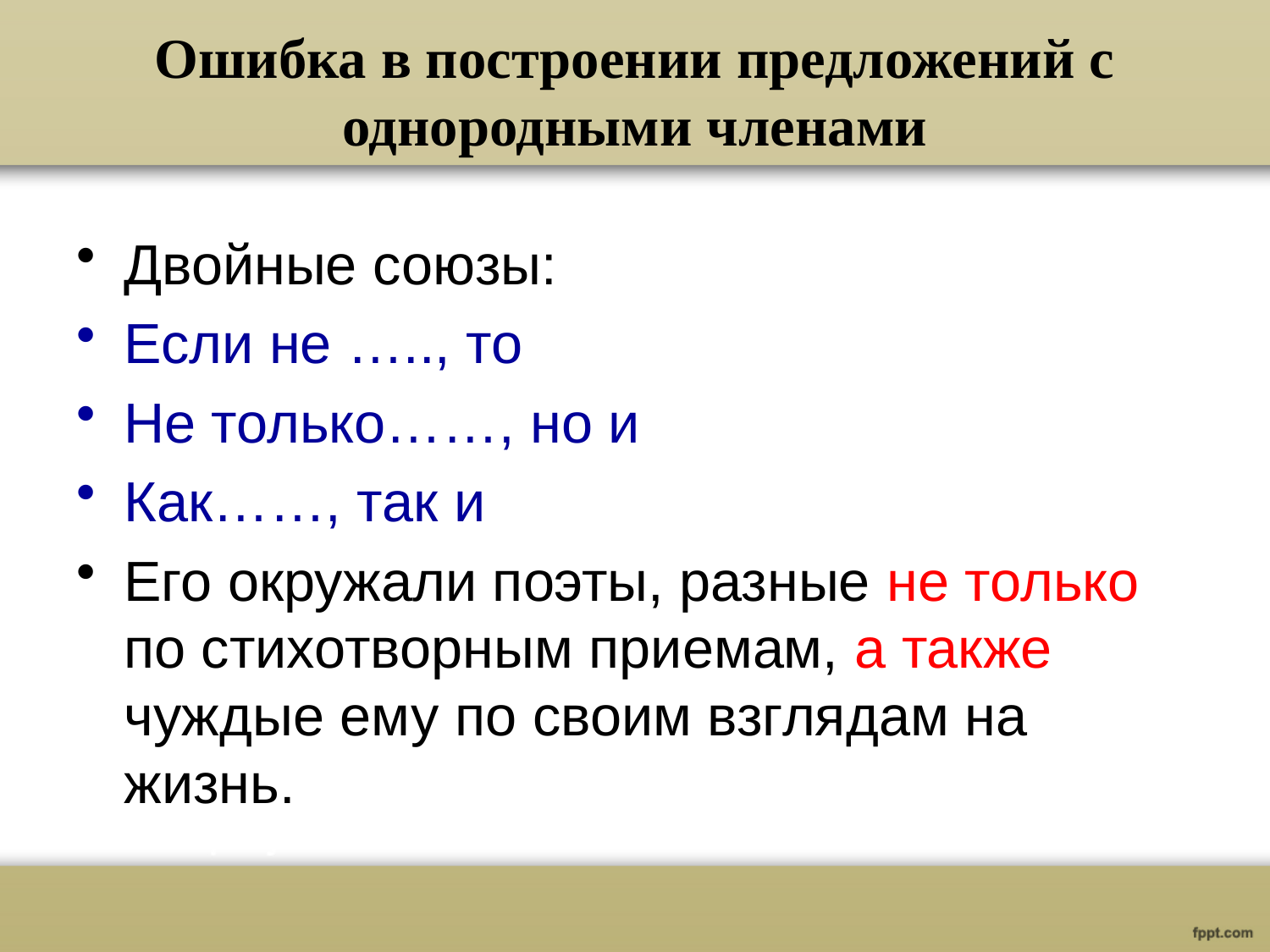

# Ошибка в построении предложений с однородными членами
Двойные союзы:
Если не ….., то
Не только……, но и
Как……, так и
Его окружали поэты, разные не только по стихотворным приемам, а также чуждые ему по своим взглядам на жизнь.